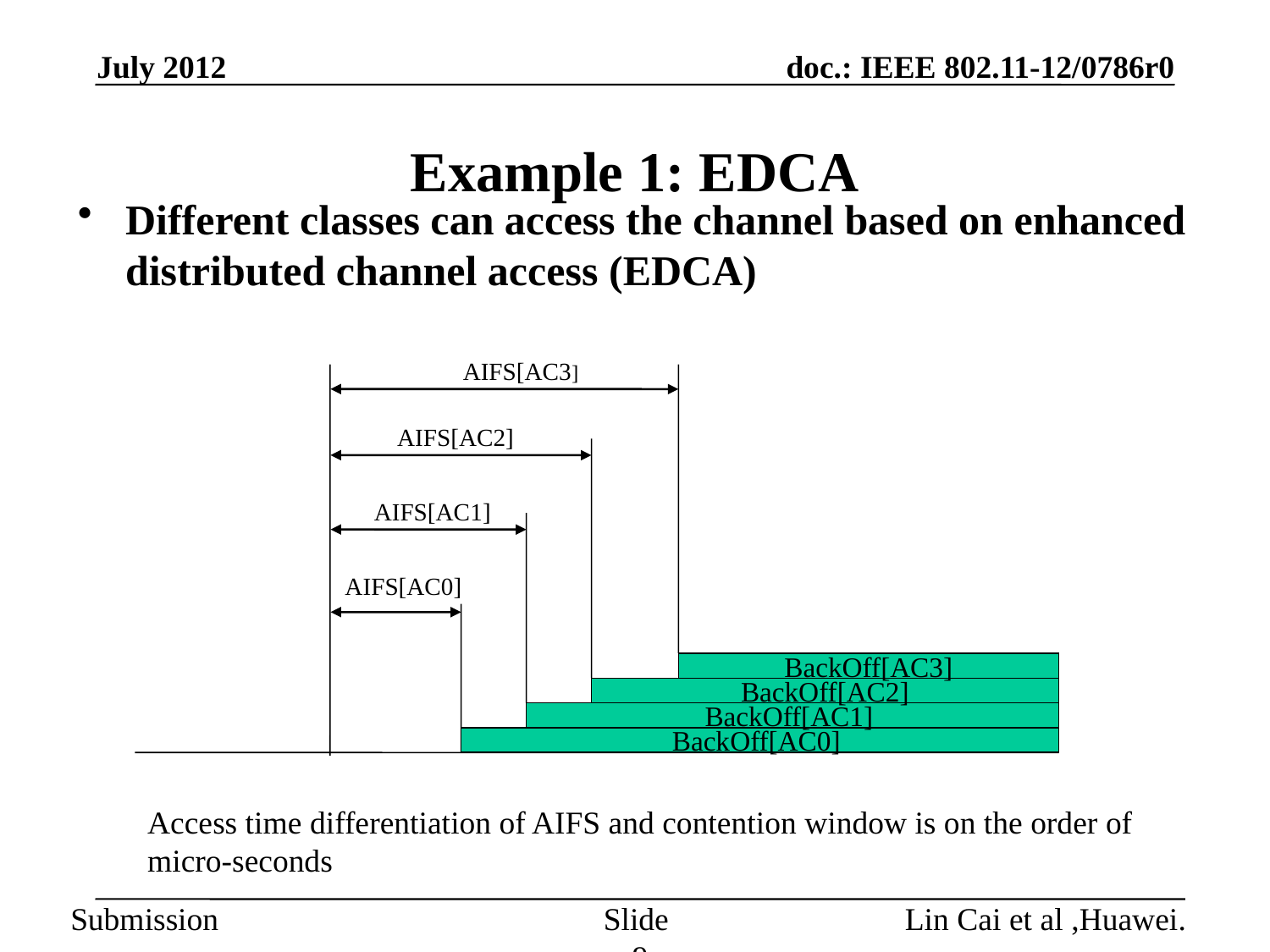

July 2012
# Example 1: EDCA
Different classes can access the channel based on enhanced distributed channel access (EDCA)
AIFS[AC3]

AIFS[AC2]

AIFS[AC1]

AIFS[AC0]

BackOff[AC3]
BackOff[AC2]
BackOff[AC1]
BackOff[AC0]

Access time differentiation of AIFS and contention window is on the order of micro-seconds
Slide 9
Lin Cai et al ,Huawei.